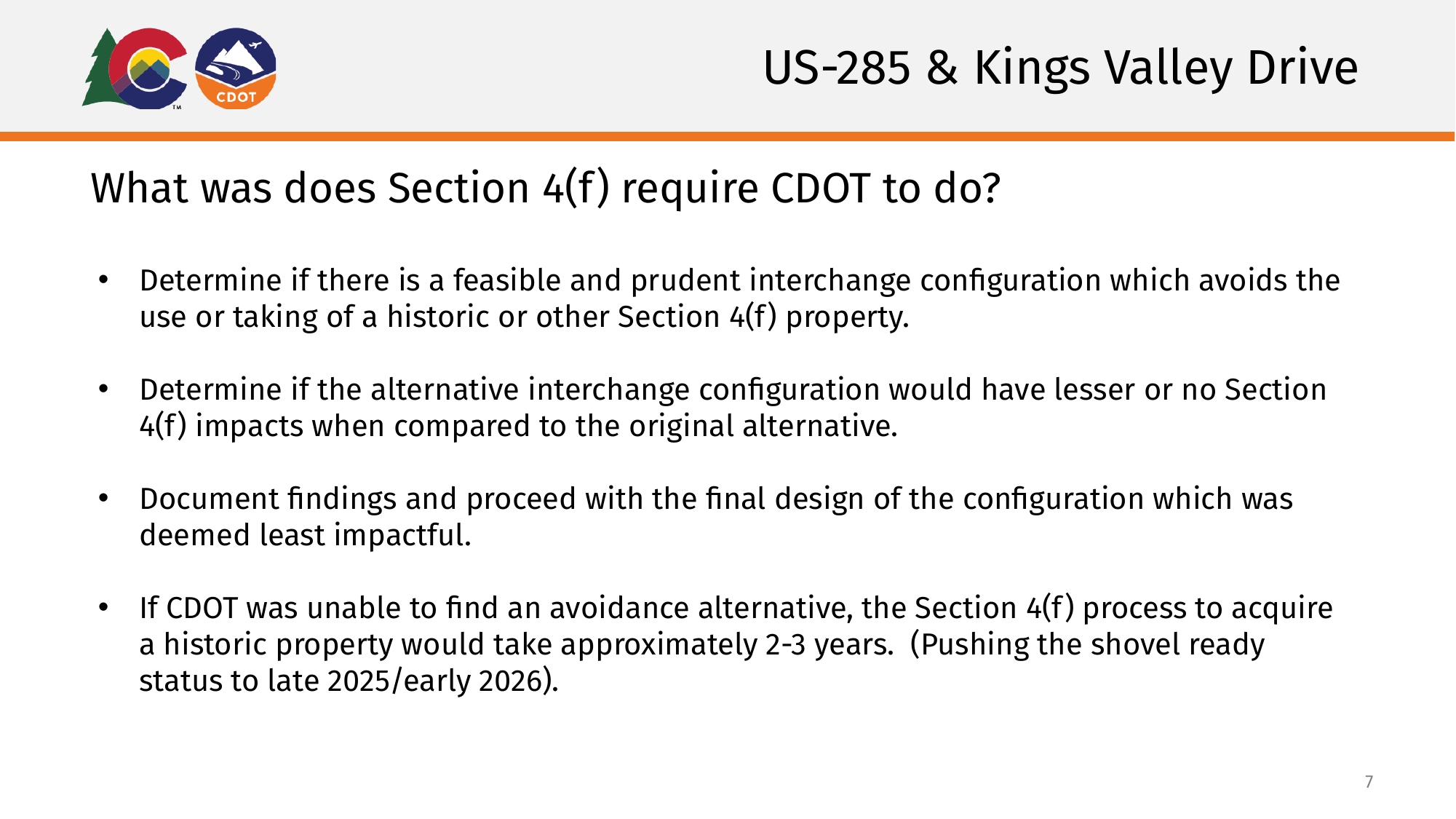

# US-285 & Kings Valley Drive
What was does Section 4(f) require CDOT to do?
Determine if there is a feasible and prudent interchange configuration which avoids the use or taking of a historic or other Section 4(f) property.

Determine if the alternative interchange configuration would have lesser or no Section 4(f) impacts when compared to the original alternative.

Document findings and proceed with the final design of the configuration which was deemed least impactful.

If CDOT was unable to find an avoidance alternative, the Section 4(f) process to acquire a historic property would take approximately 2-3 years.  (Pushing the shovel ready status to late 2025/early 2026).
7